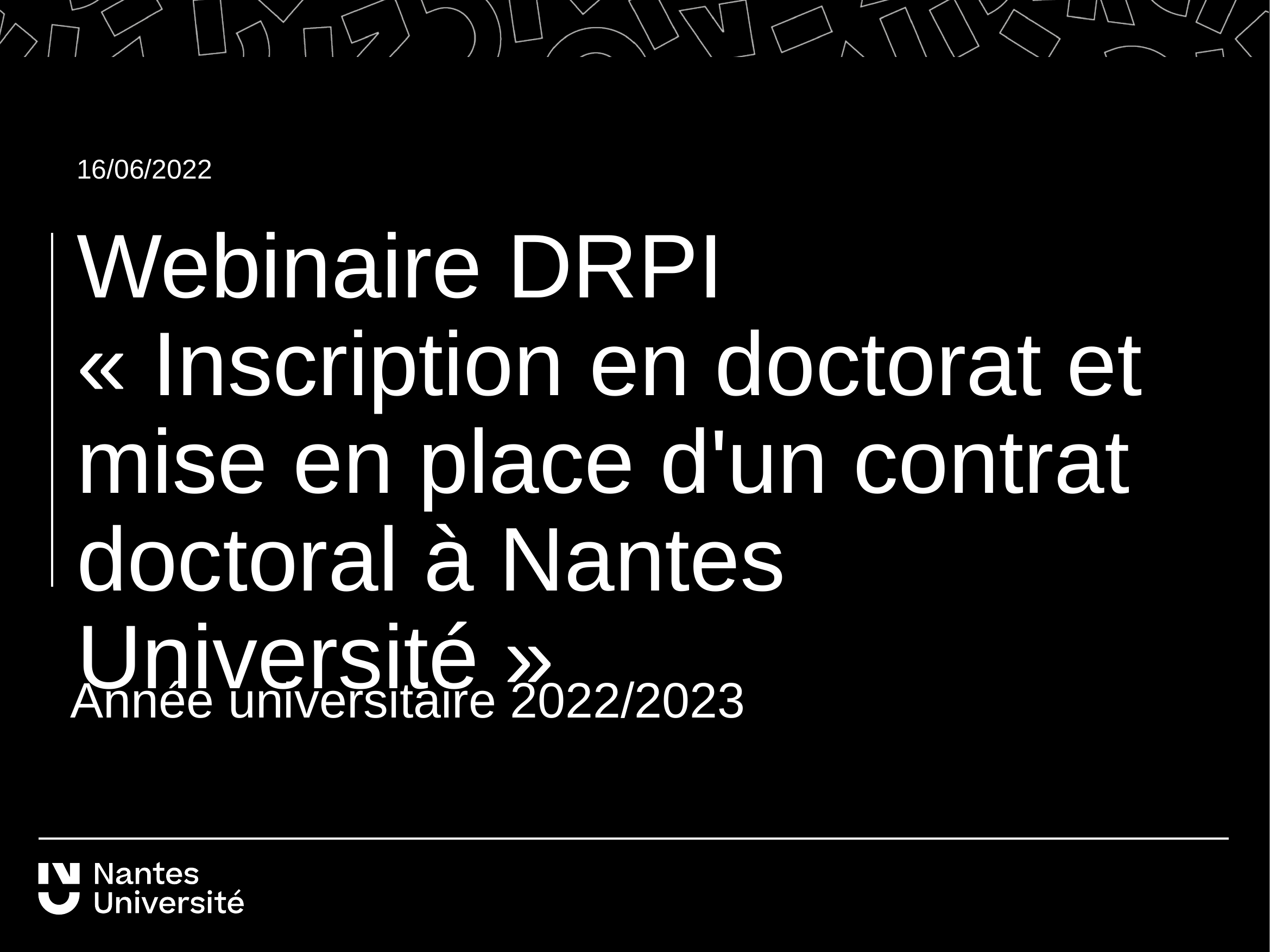

16/06/2022
Webinaire DRPI « Inscription en doctorat et mise en place d'un contrat doctoral à Nantes Université »
Année universitaire 2022/2023